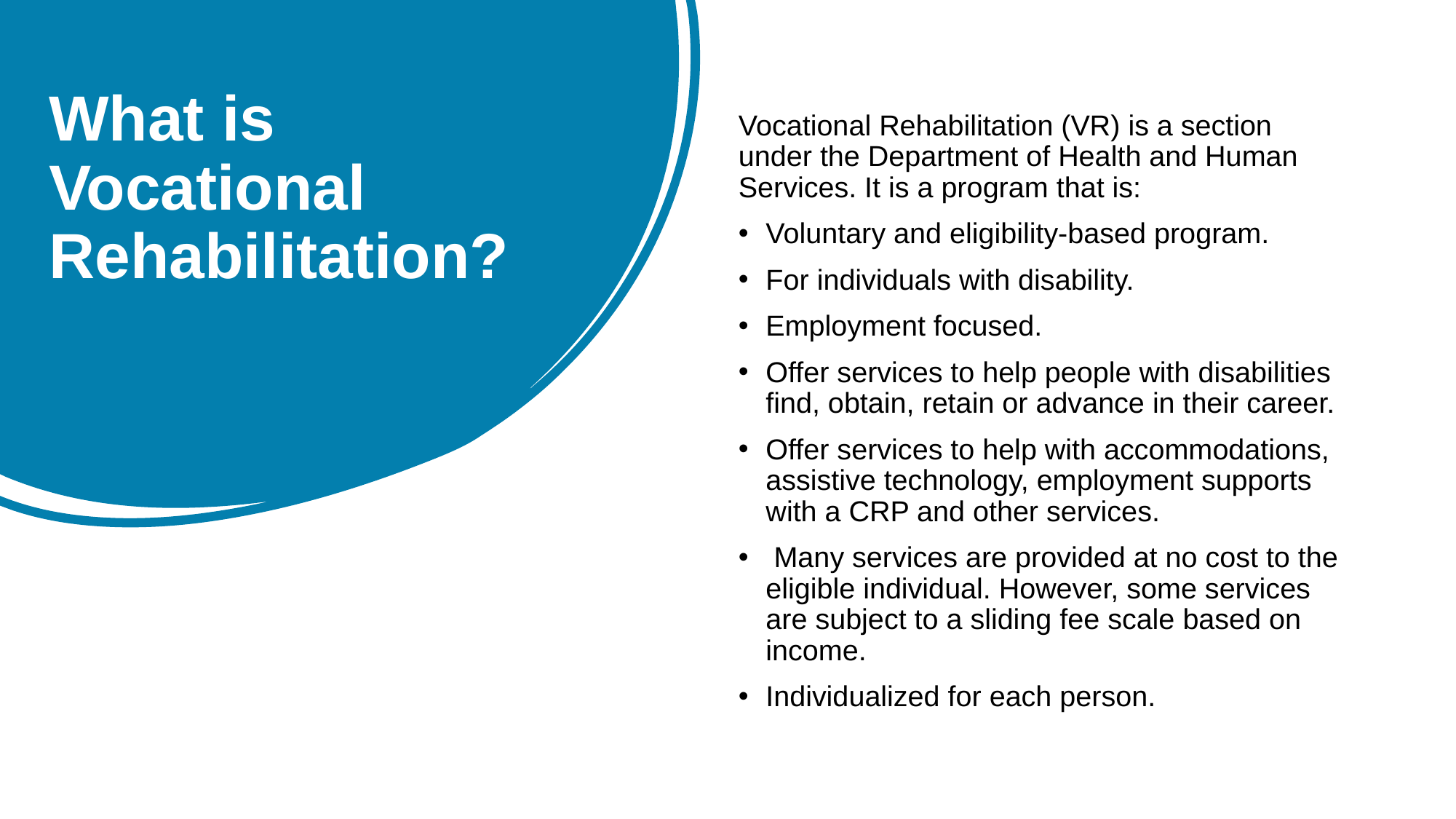

# What is Vocational Rehabilitation?
Vocational Rehabilitation (VR) is a section under the Department of Health and Human Services. It is a program that is:
Voluntary and eligibility-based program.
For individuals with disability.
Employment focused.
Offer services to help people with disabilities find, obtain, retain or advance in their career.
Offer services to help with accommodations, assistive technology, employment supports with a CRP and other services.
 Many services are provided at no cost to the eligible individual. However, some services are subject to a sliding fee scale based on income.
Individualized for each person.